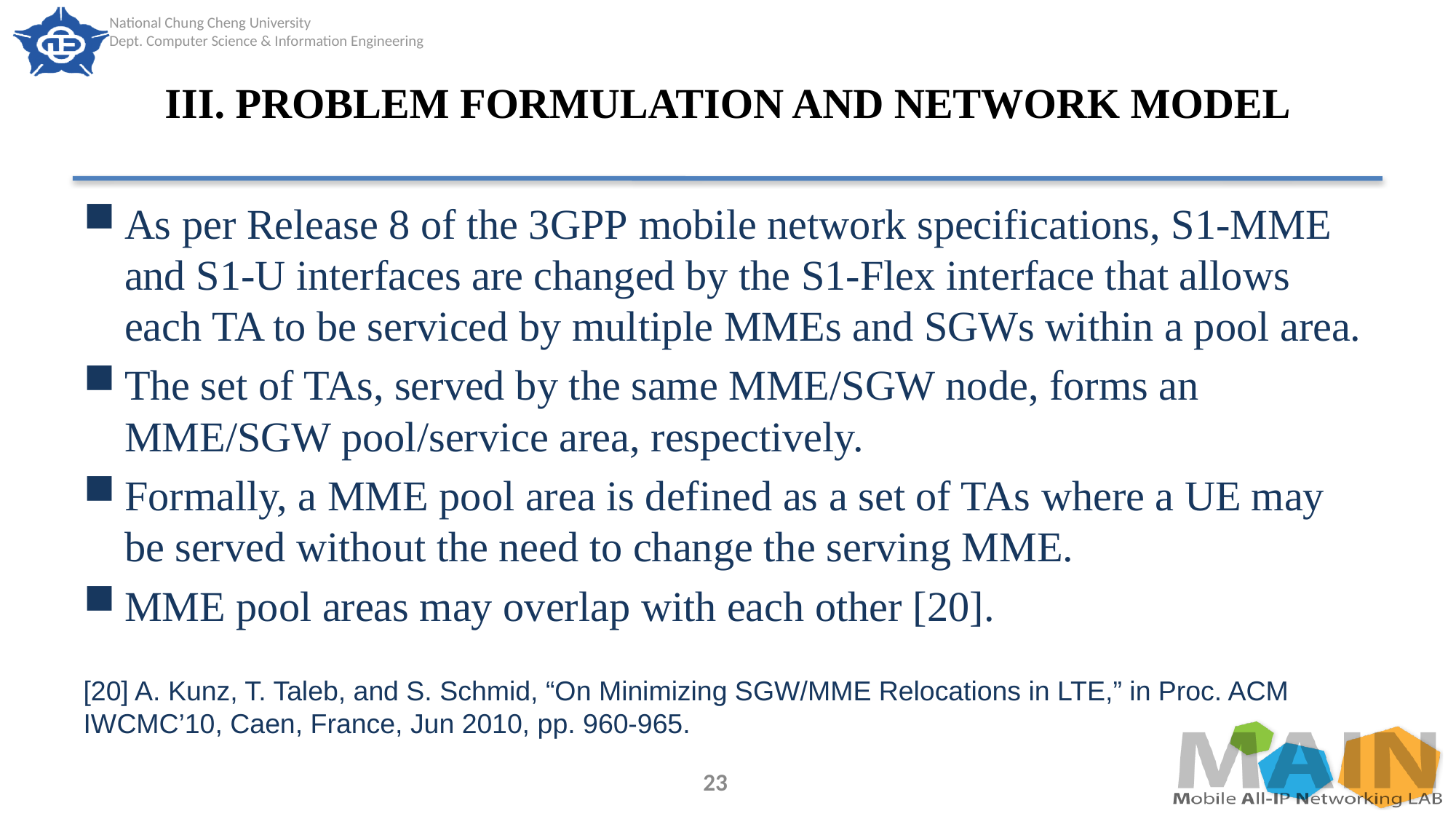

# III. PROBLEM FORMULATION AND NETWORK MODEL
As per Release 8 of the 3GPP mobile network specifications, S1-MME and S1-U interfaces are changed by the S1-Flex interface that allows each TA to be serviced by multiple MMEs and SGWs within a pool area.
The set of TAs, served by the same MME/SGW node, forms an MME/SGW pool/service area, respectively.
Formally, a MME pool area is defined as a set of TAs where a UE may be served without the need to change the serving MME.
MME pool areas may overlap with each other [20].
[20] A. Kunz, T. Taleb, and S. Schmid, “On Minimizing SGW/MME Relocations in LTE,” in Proc. ACM IWCMC’10, Caen, France, Jun 2010, pp. 960-965.
23